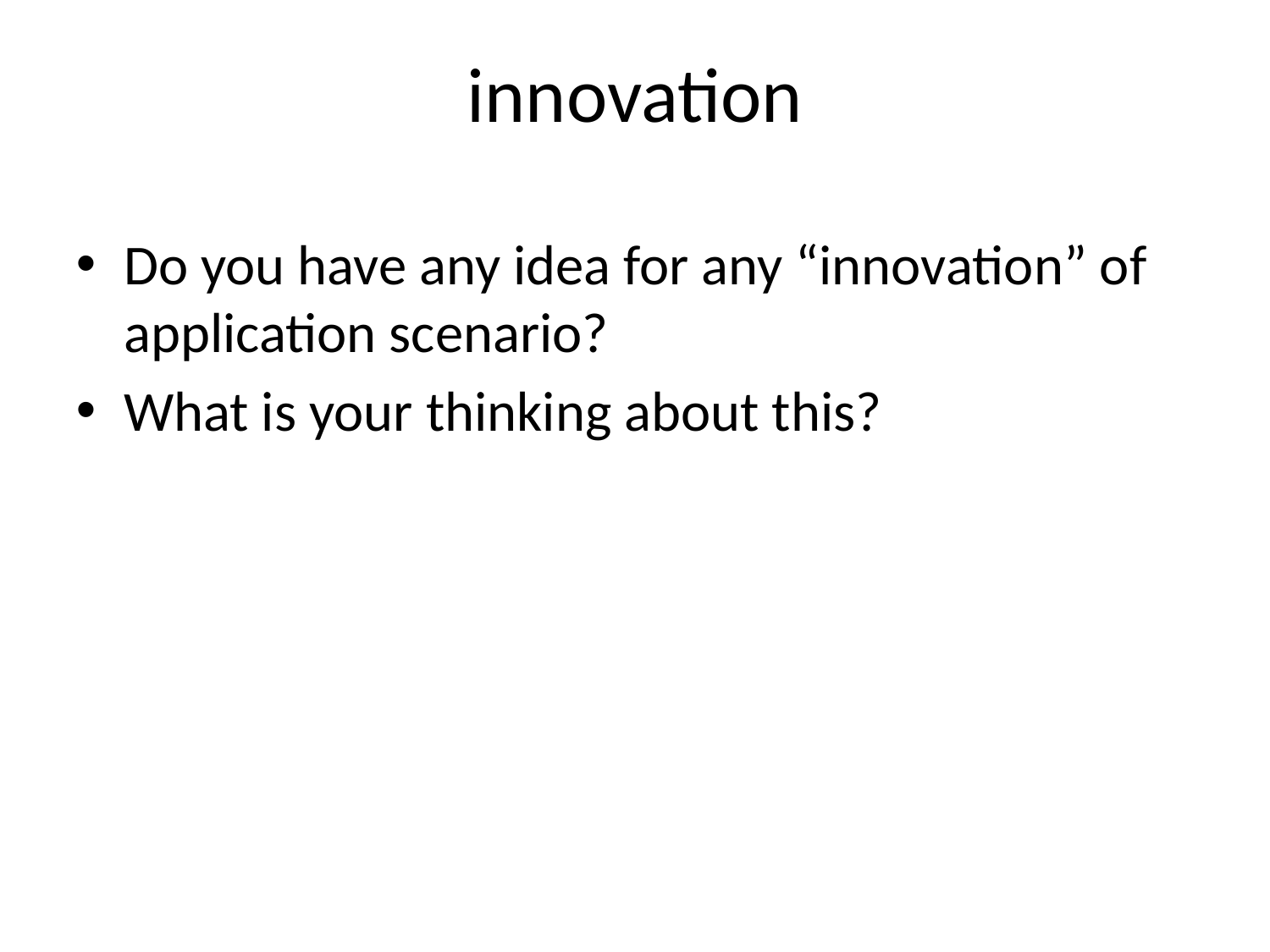

innovation
Do you have any idea for any “innovation” of  application scenario?
What is your thinking about this?